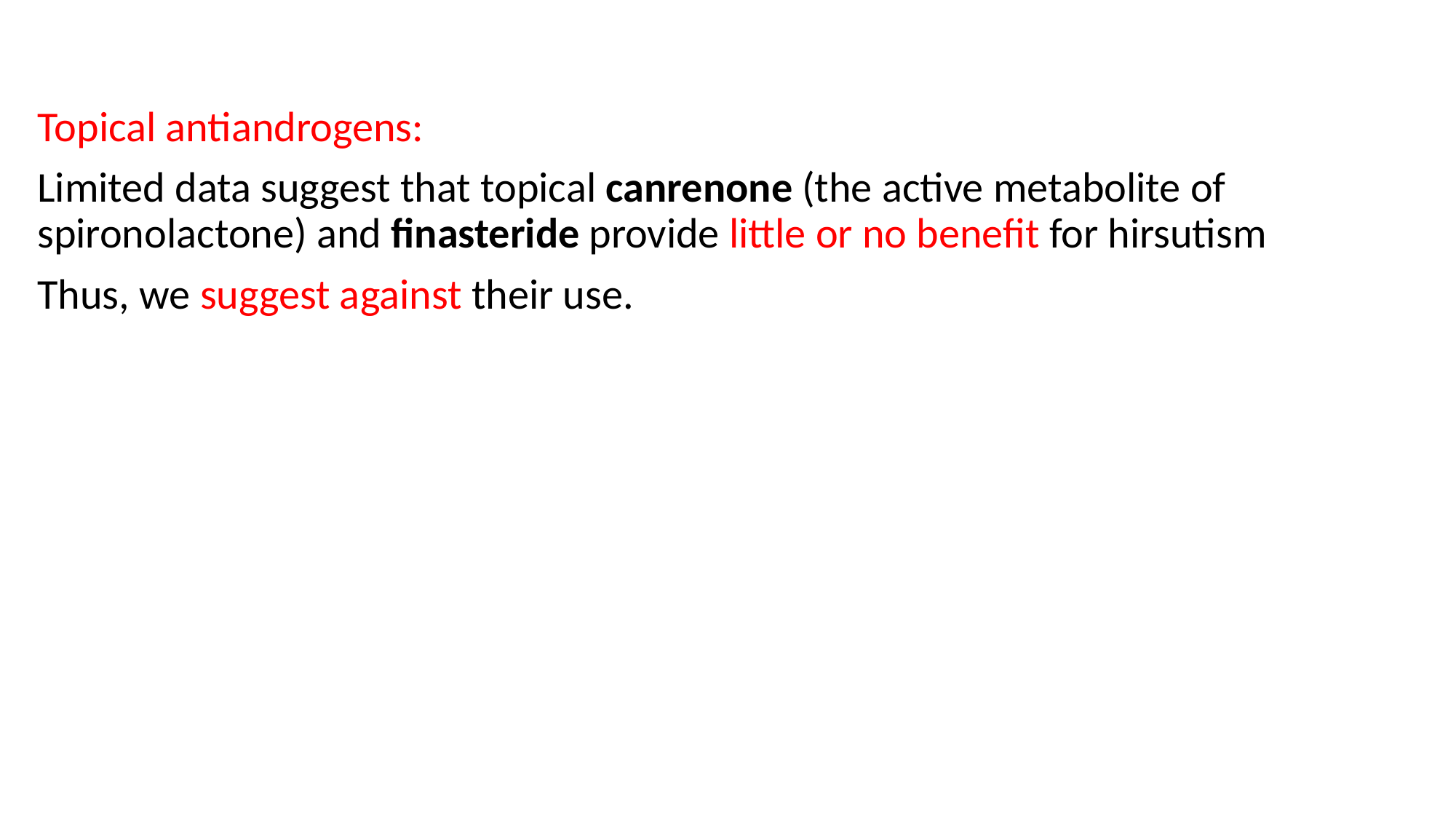

#
Topical antiandrogens:
Limited data suggest that topical canrenone (the active metabolite of spironolactone) and finasteride provide little or no benefit for hirsutism
Thus, we suggest against their use.